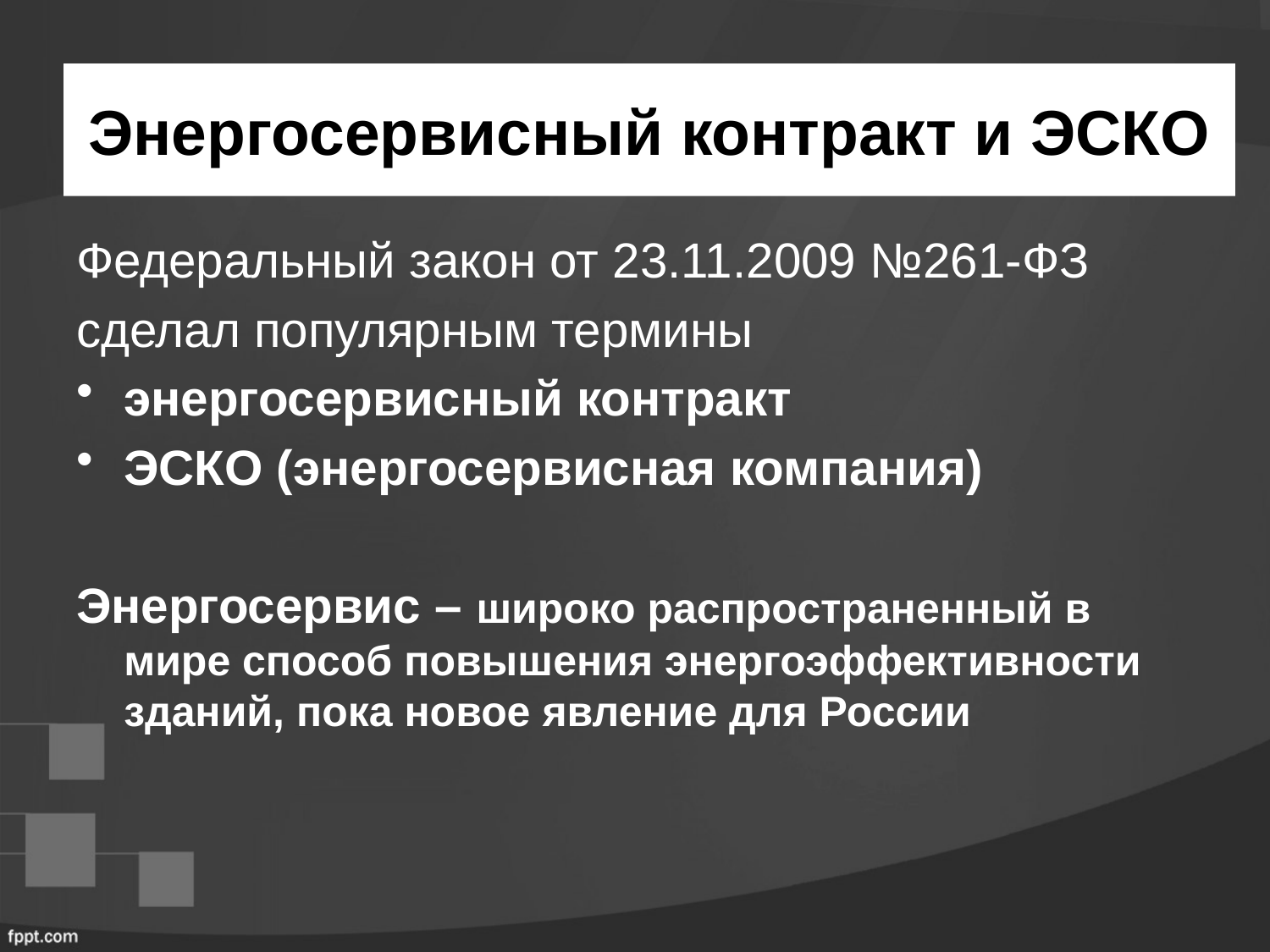

# Энергосервисный контракт и ЭСКО
Федеральный закон от 23.11.2009 №261-ФЗ
сделал популярным термины
энергосервисный контракт
ЭСКО (энергосервисная компания)

Энергосервис – широко распространенный в мире способ повышения энергоэффективности зданий, пока новое явление для России